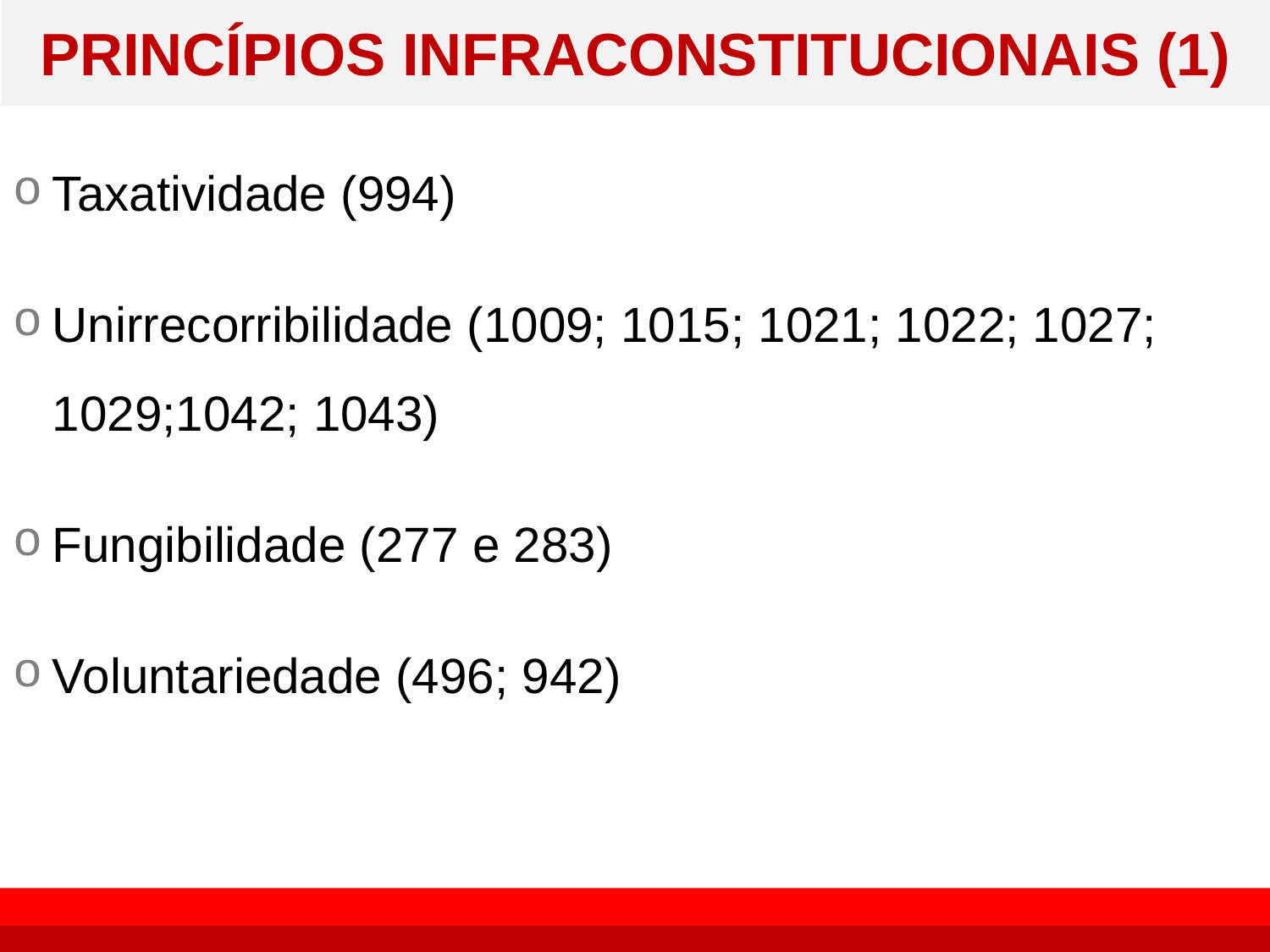

# PRINCÍPIOS INFRACONSTITUCIONAIS (1)
Taxatividade (994)
Unirrecorribilidade (1009; 1015; 1021; 1022; 1027; 1029;1042; 1043)
Fungibilidade (277 e 283)
Voluntariedade (496; 942)